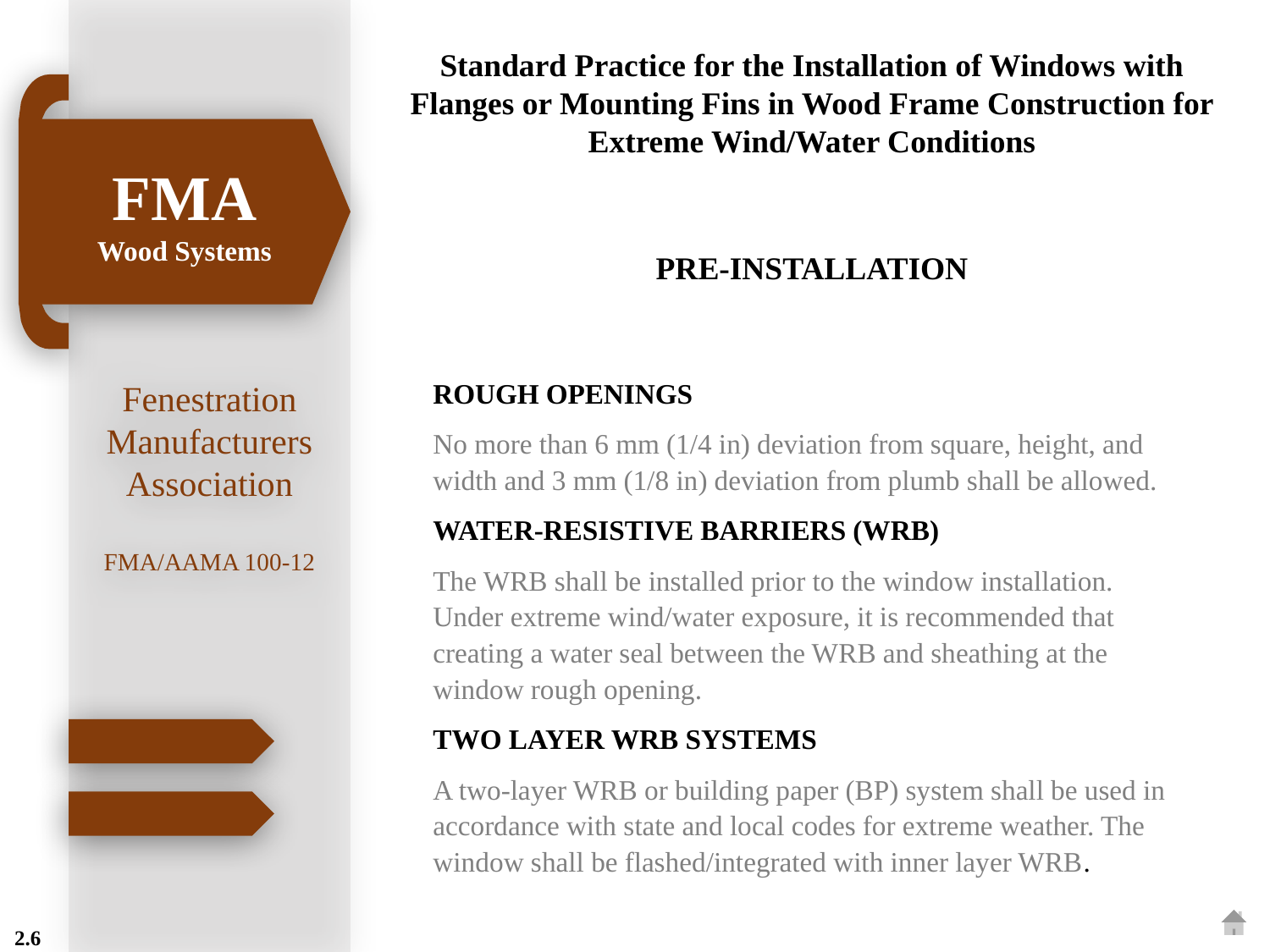

Fenestration Manufacturers Association

FMA/AAMA 100-12
Standard Practice for the Installation of Windows with Flanges or Mounting Fins in Wood Frame Construction for Extreme Wind/Water Conditions
FMA
Wood Systems
PRE-INSTALLATION
ROUGH OPENINGS
No more than 6 mm (1/4 in) deviation from square, height, and width and 3 mm (1/8 in) deviation from plumb shall be allowed.
WATER-RESISTIVE BARRIERS (WRB)
The WRB shall be installed prior to the window installation. Under extreme wind/water exposure, it is recommended that creating a water seal between the WRB and sheathing at the window rough opening.
TWO LAYER WRB SYSTEMS
A two-layer WRB or building paper (BP) system shall be used in accordance with state and local codes for extreme weather. The window shall be flashed/integrated with inner layer WRB.

2.6